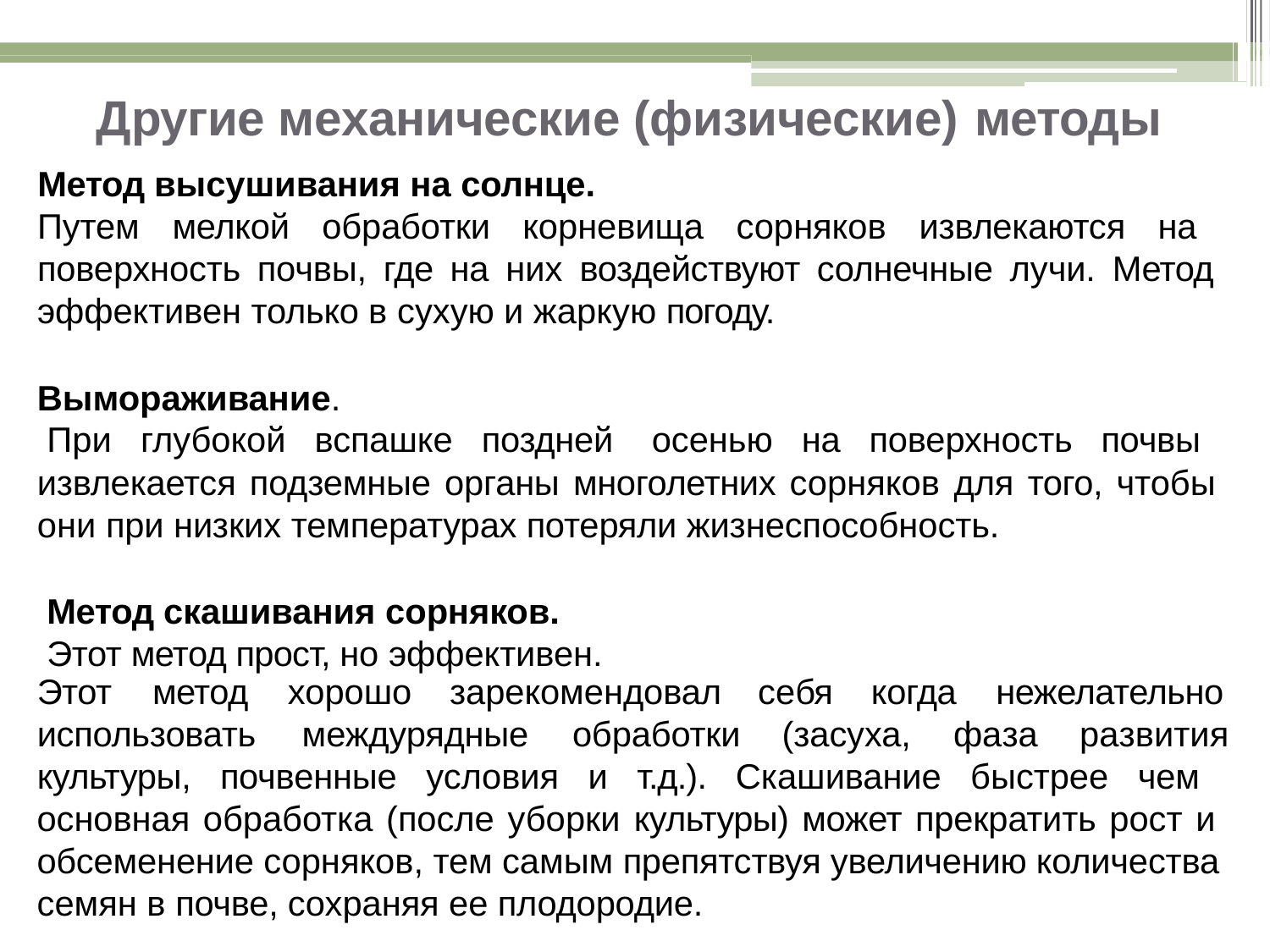

# Другие механические (физические) методы
Метод высушивания на солнце.
Путем мелкой обработки корневища сорняков извлекаются на  поверхность почвы, где на них воздействуют солнечные лучи. Метод  эффективен только в сухую и жаркую погоду.

Вымораживание.
При глубокой вспашке поздней осенью на поверхность почвы  извлекается подземные органы многолетних сорняков для того, чтобы  они при низких температурах потеряли жизнеспособность.

Метод скашивания сорняков.
Этот метод прост, но эффективен.
Этот	метод	хорошо	зарекомендовал
себя
когда
нежелательно
использовать	междурядные	обработки
(засуха,
фаза
развития
культуры, почвенные условия и т.д.). Скашивание быстрее чем  основная обработка (после уборки культуры) может прекратить рост и  обсеменение сорняков, тем самым препятствуя увеличению количества  семян в почве, сохраняя ее плодородие.